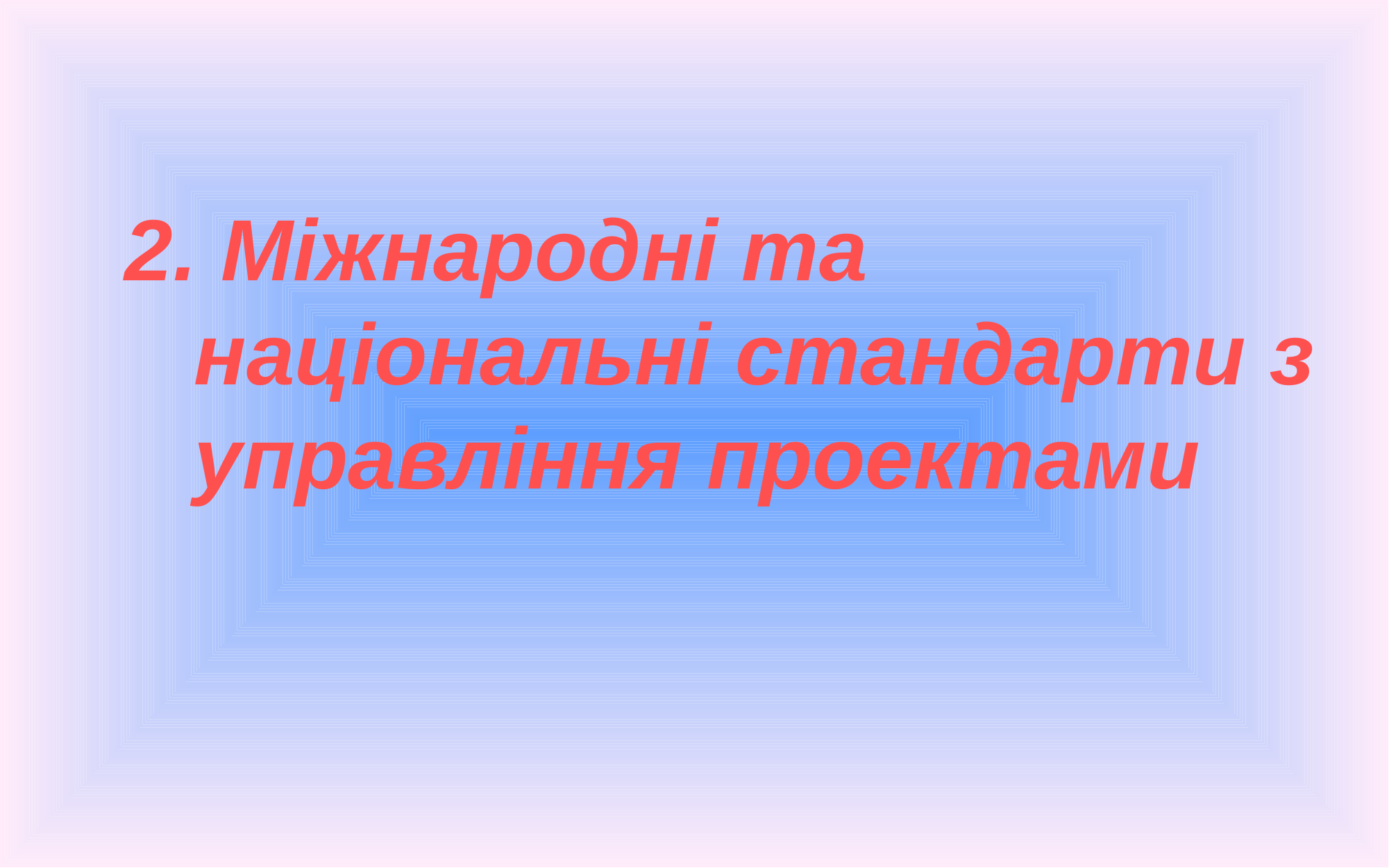

2. Міжнародні та національні стандарти з управління проектами